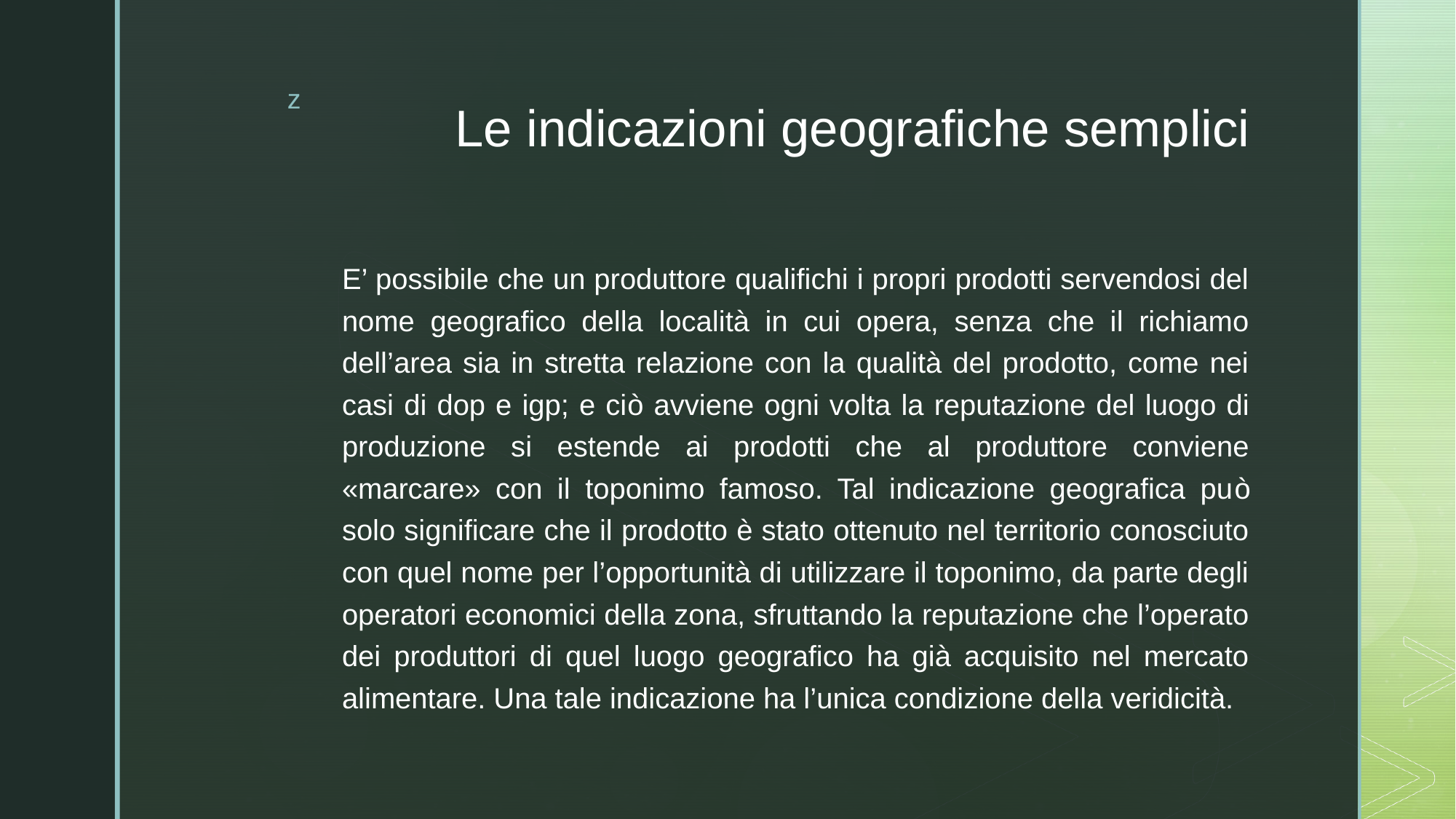

# Le indicazioni geografiche semplici
E’ possibile che un produttore qualifichi i propri prodotti servendosi del nome geografico della località in cui opera, senza che il richiamo dell’area sia in stretta relazione con la qualità del prodotto, come nei casi di dop e igp; e ciò avviene ogni volta la reputazione del luogo di produzione si estende ai prodotti che al produttore conviene «marcare» con il toponimo famoso. Tal indicazione geografica può solo significare che il prodotto è stato ottenuto nel territorio conosciuto con quel nome per l’opportunità di utilizzare il toponimo, da parte degli operatori economici della zona, sfruttando la reputazione che l’operato dei produttori di quel luogo geografico ha già acquisito nel mercato alimentare. Una tale indicazione ha l’unica condizione della veridicità.